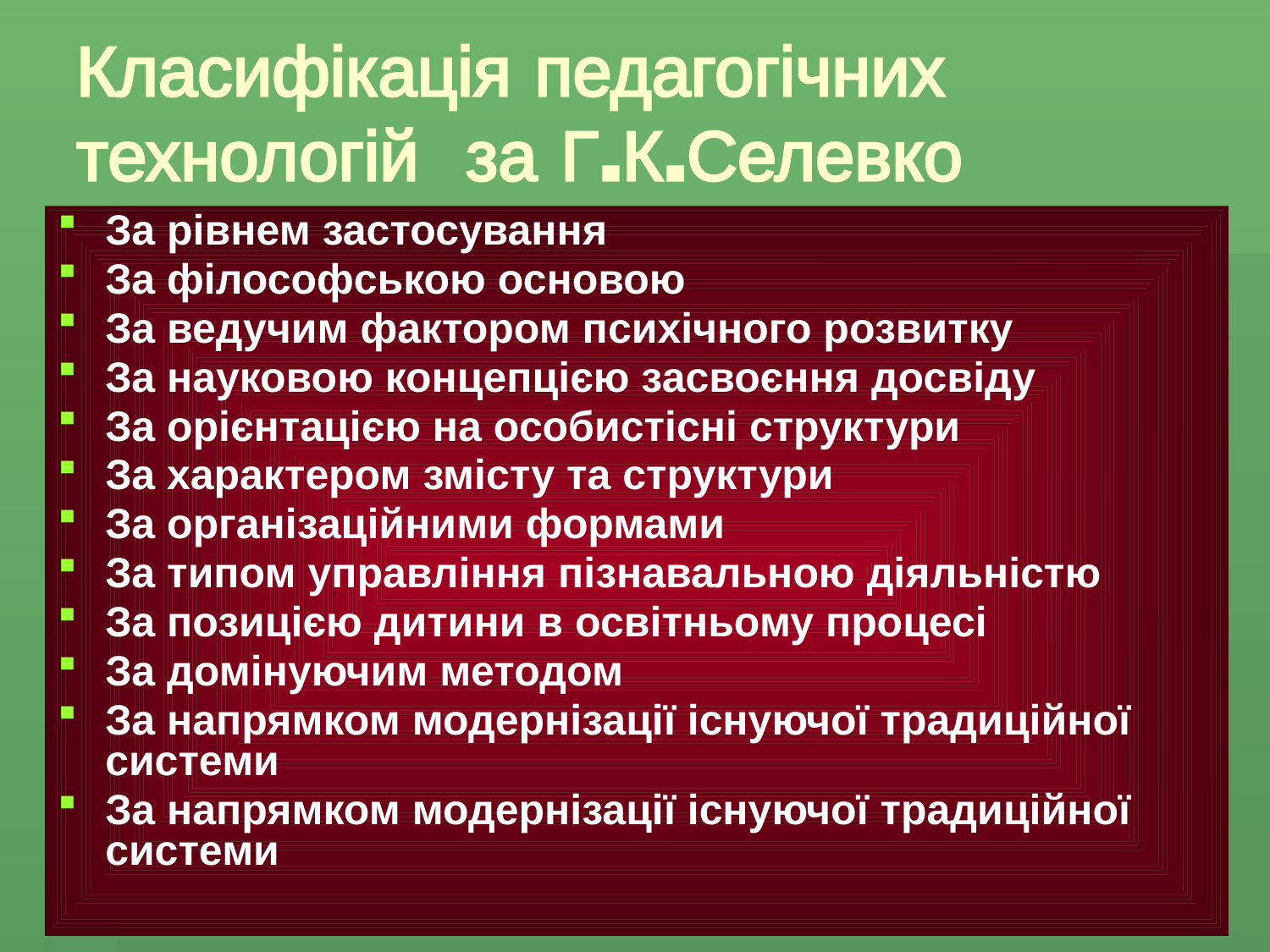

# Класифікація педагогічних технологій  за Г.К.Селевко
За рівнем застосування
За філософською основою
За ведучим фактором психічного розвитку
За науковою концепцією засвоєння досвіду
За орієнтацією на особистісні структури
За характером змісту та структури
За організаційними формами
За типом управління пізнавальною діяльністю
За позицією дитини в освітньому процесі
За домінуючим методом
За напрямком модернізації існуючої традиційної системи
За напрямком модернізації існуючої традиційної системи